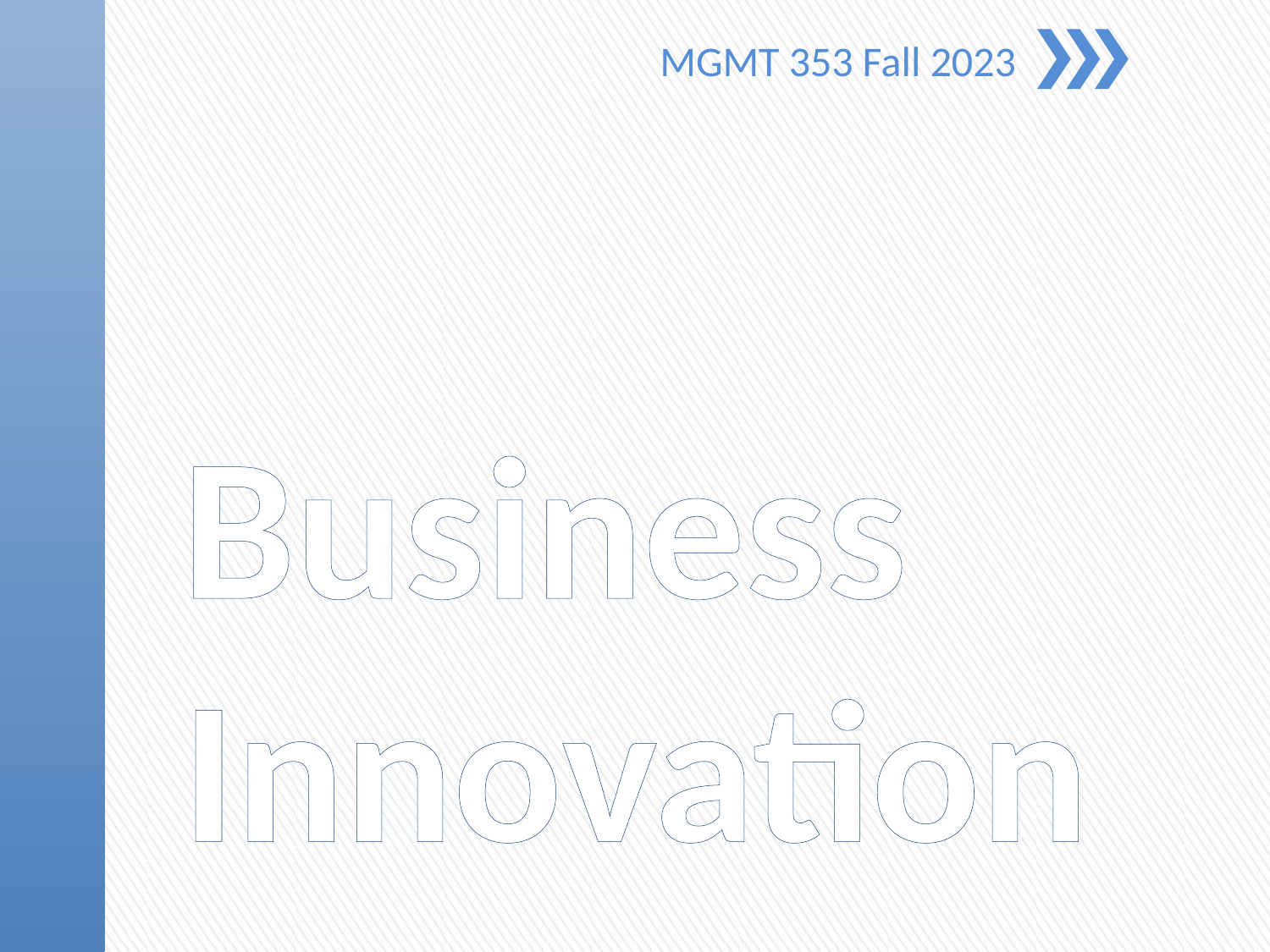

MGMT 353 Fall 2023
# Business Innovation